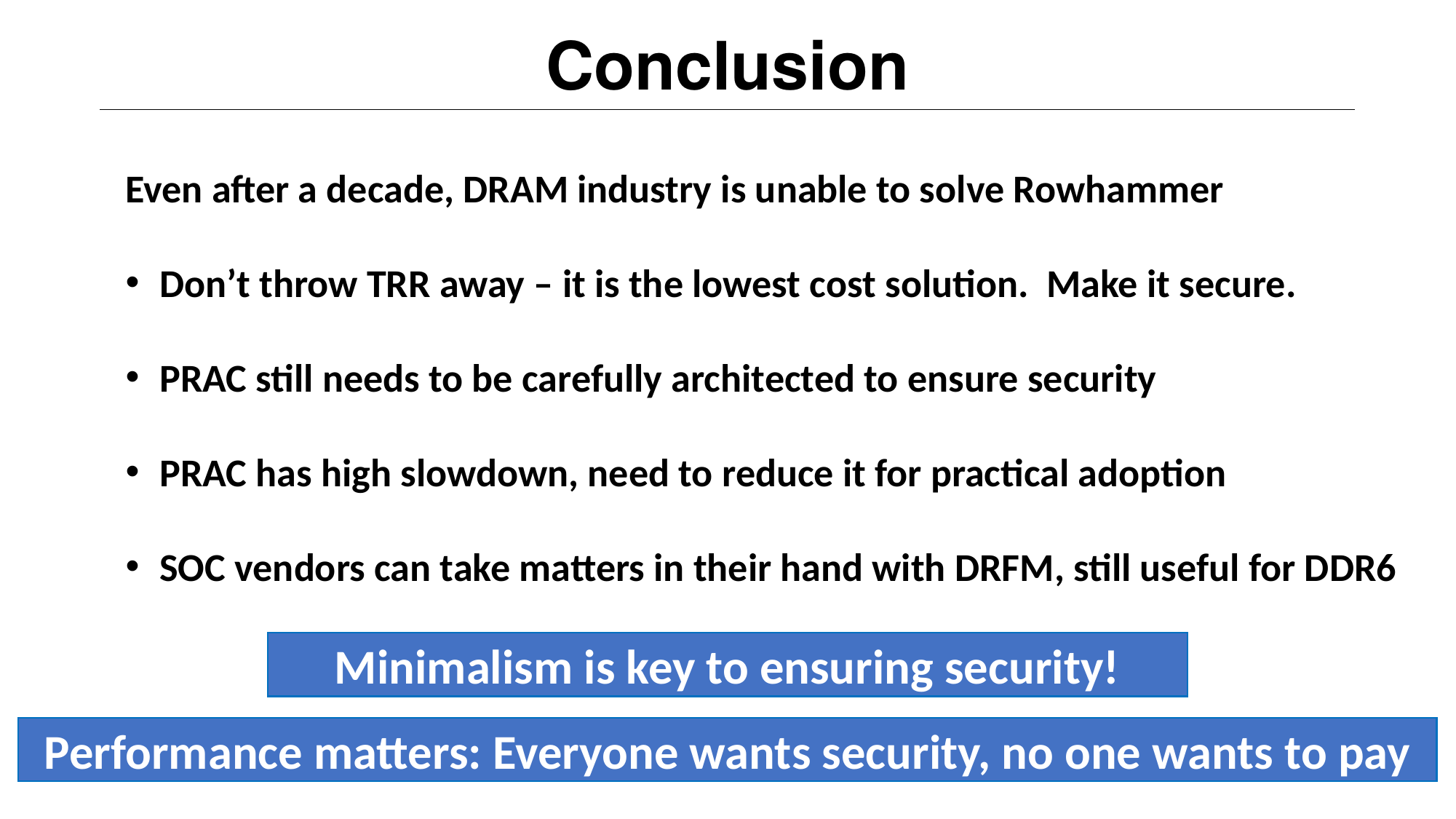

Conclusion

Even after a decade, DRAM industry is unable to solve Rowhammer

Don’t throw TRR away – it is the lowest cost solution.  Make it secure.

PRAC still needs to be carefully architected to ensure security

PRAC has high slowdown, need to reduce it for practical adoption

SOC vendors can take matters in their hand with DRFM, still useful for DDR6

Minimalism is key to ensuring security!
Performance matters: Everyone wants security, no one wants to pay